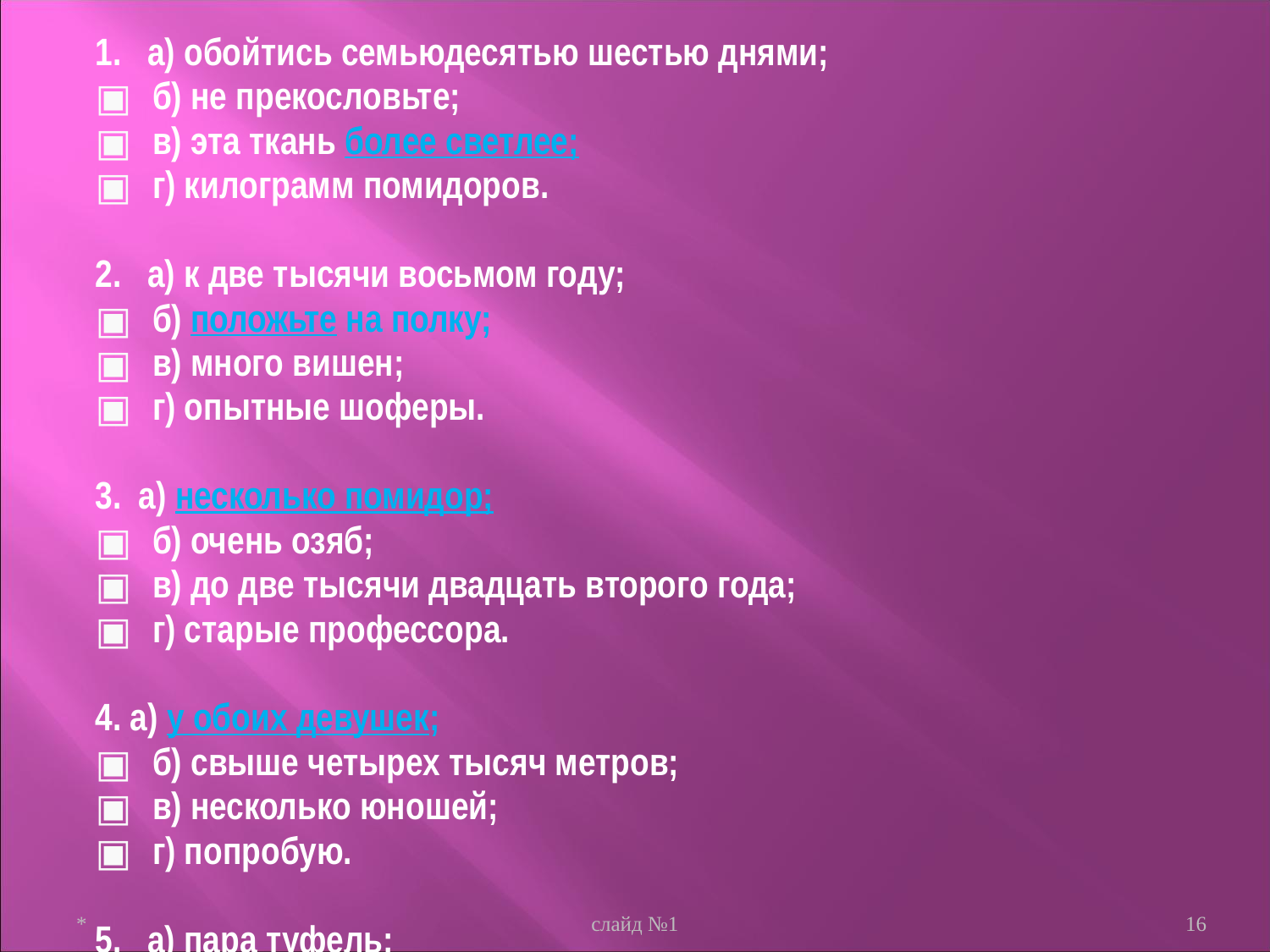

1.   а) обойтись семьюдесятью шестью днями;
б) не прекословьте;
в) эта ткань более светлее;
г) килограмм помидоров.

2.   а) к две тысячи восьмом году;
б) положьте на полку;
в) много вишен;
г) опытные шоферы.

3.  а) несколько помидор;
б) очень озяб;
в) до две тысячи двадцать второго года;
г) старые профессора.

4. а) у обоих девушек;
б) свыше четырех тысяч метров;
в) несколько юношей;
г) попробую.

5.   а) пара туфель;
б)несколько полотенец;
в)опытные доктора;
г) около пятиста  километров.

6.   а)сильнейший борец;
б)здоровые дёсна;
в)сорока рублями;
г)несколько цапель.

*
слайд №1
16